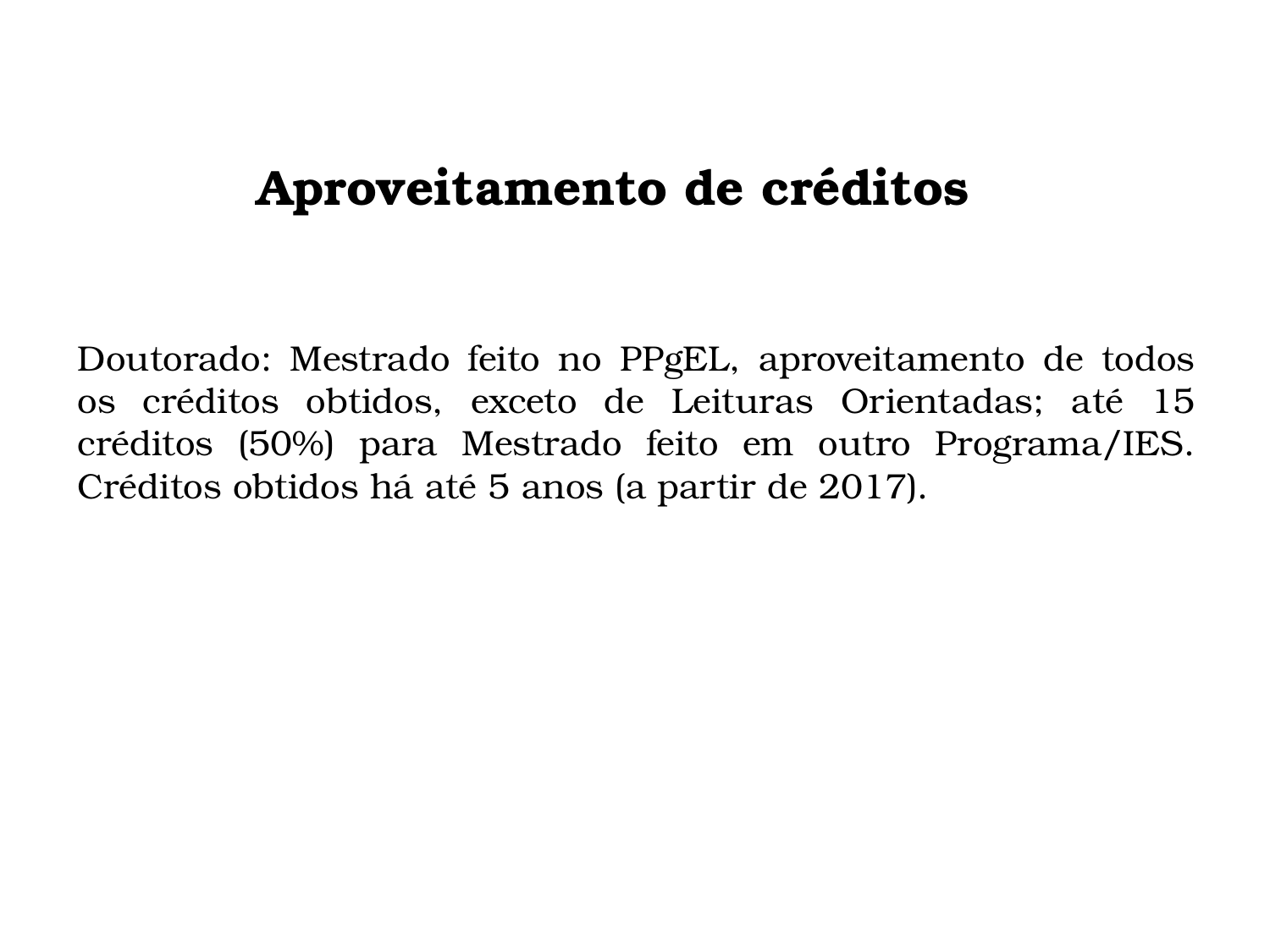

# Aproveitamento de créditos

Doutorado: Mestrado feito no PPgEL, aproveitamento de todos os créditos obtidos, exceto de Leituras Orientadas; até 15 créditos (50%) para Mestrado feito em outro Programa/IES. Créditos obtidos há até 5 anos (a partir de 2017).